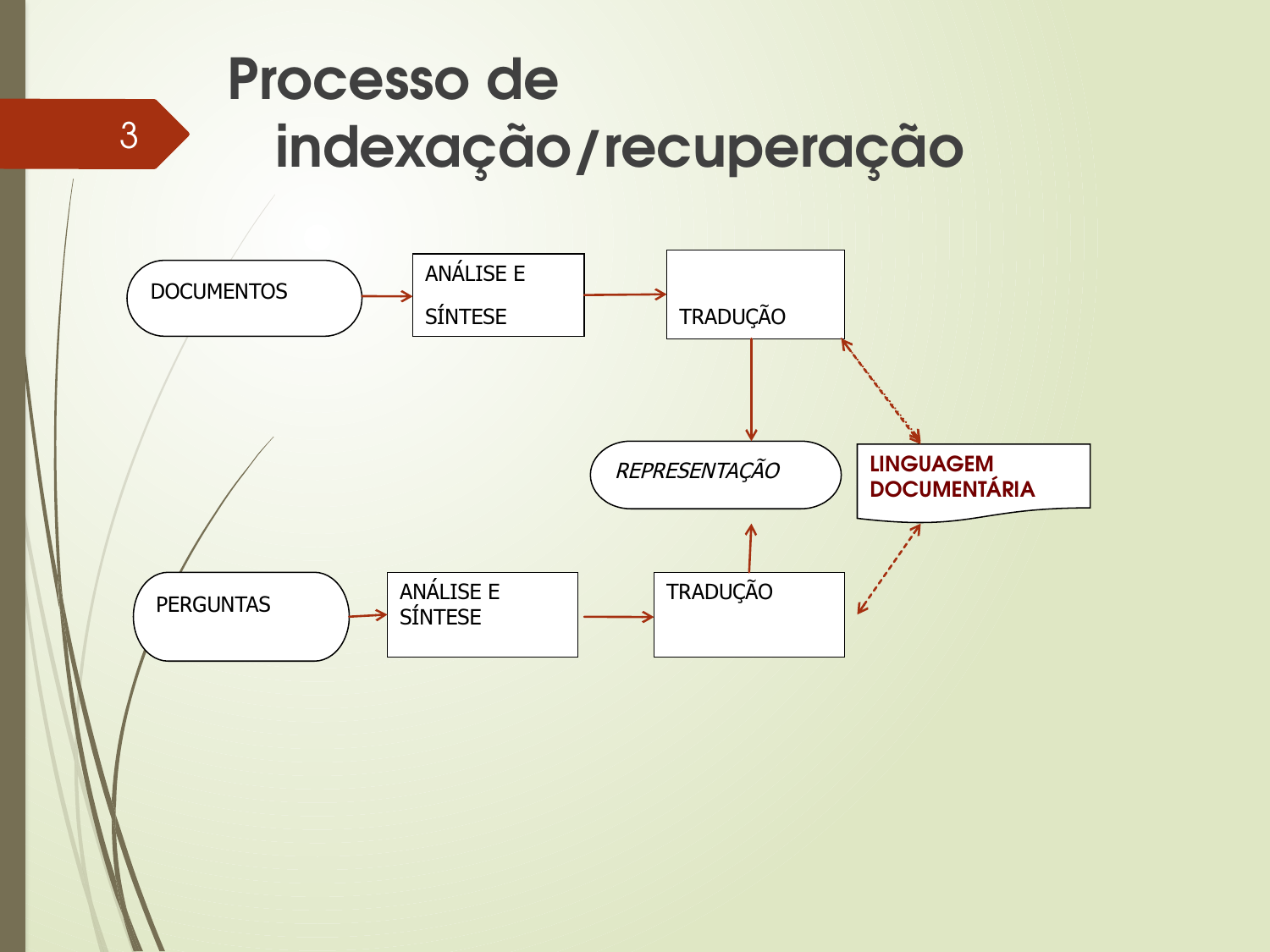

Processo de indexação/recuperação
3

TRADUÇÃO
ANÁLISE E
SÍNTESE
DOCUMENTOS
REPRESENTAÇÃO
LINGUAGEM DOCUMENTÁRIA

PERGUNTAS
ANÁLISE E SÍNTESE
TRADUÇÃO